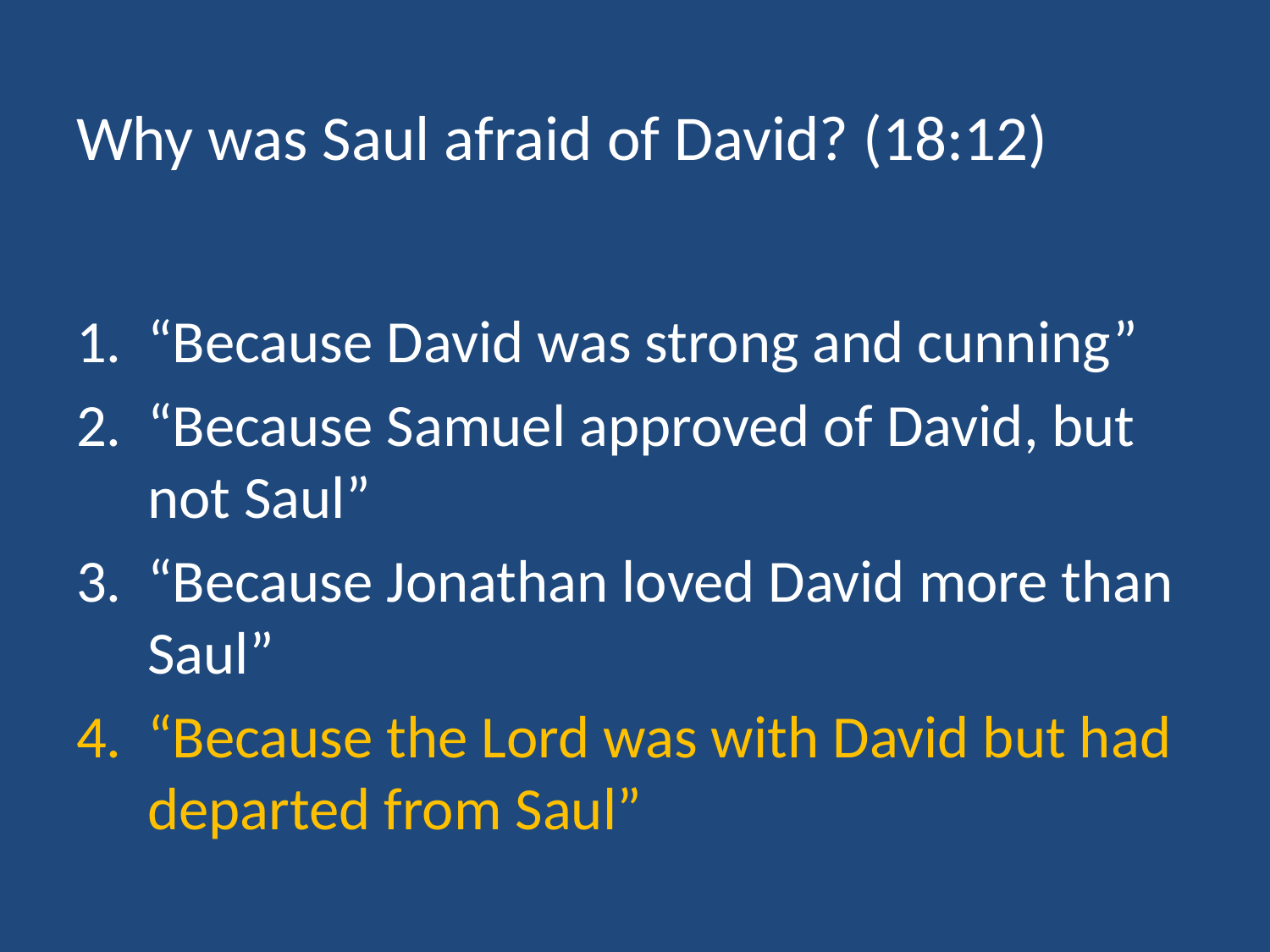

# Why was Saul afraid of David? (18:12)
“Because David was strong and cunning”
“Because Samuel approved of David, but not Saul”
“Because Jonathan loved David more than Saul”
“Because the Lord was with David but had departed from Saul”